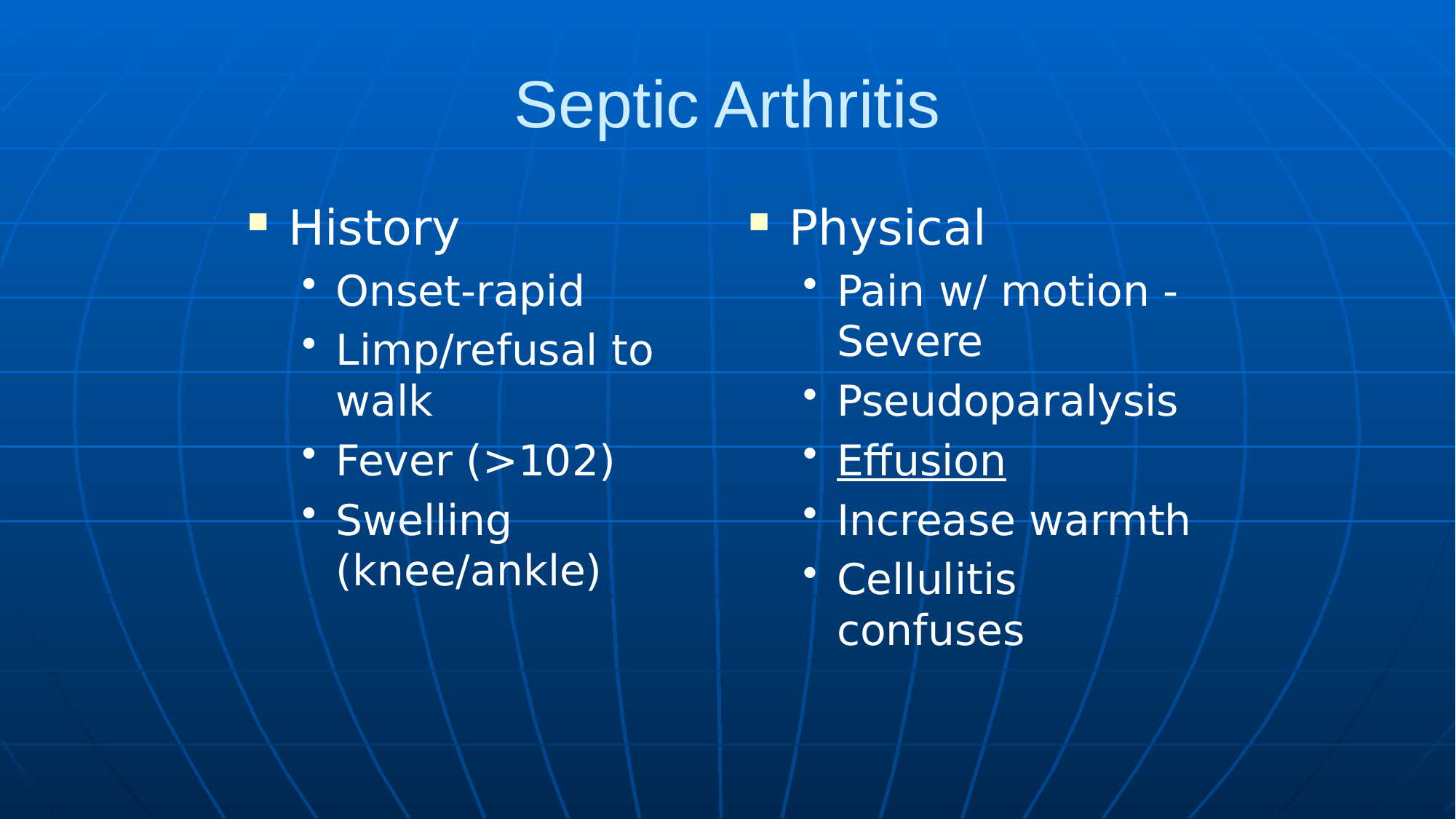

# Septic Arthritis
History
Onset-rapid
Limp/refusal to walk
Fever (>102)
Swelling (knee/ankle)

Physical
Pain w/ motion - Severe
Pseudoparalysis
Effusion
Increase warmth
Cellulitis confuses